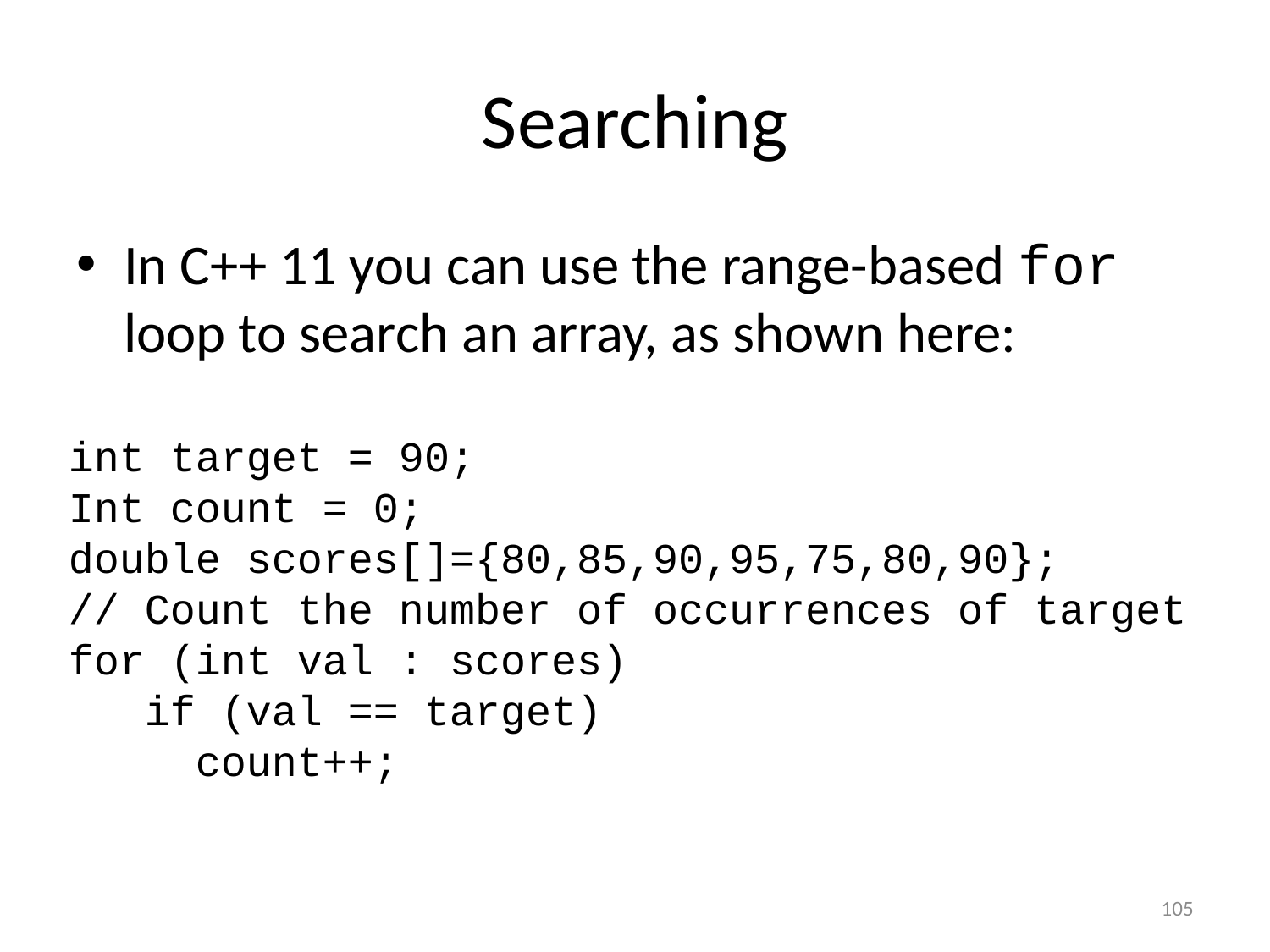

# Searching
In C++ 11 you can use the range-based for loop to search an array, as shown here:

int target = 90;
Int count = 0;
double scores[]={80,85,90,95,75,80,90};
// Count the number of occurrences of target
for (int val : scores)
   if (val == target)
	count++;
105